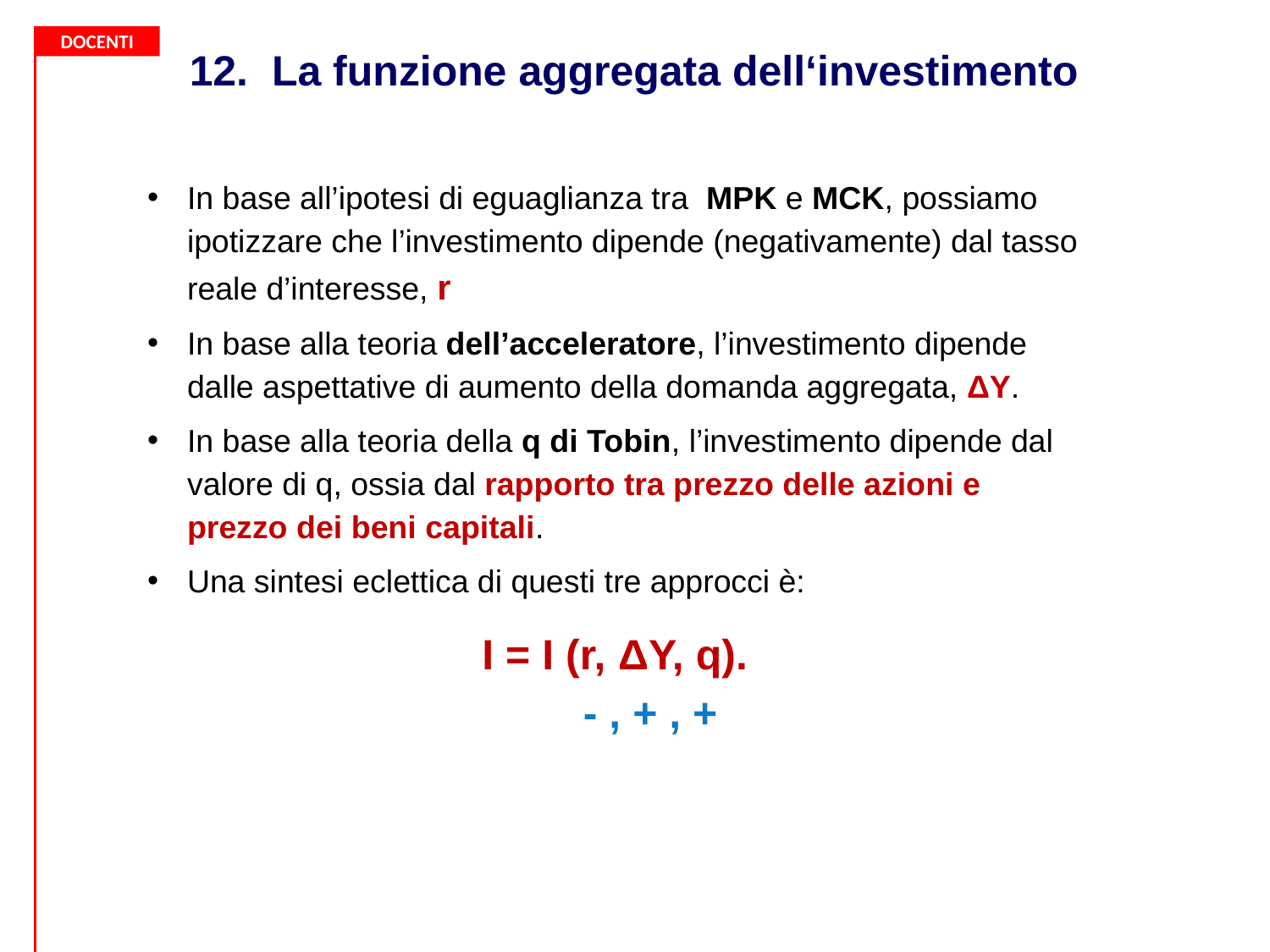

12.  La funzione aggregata dell‘investimento
In base all’ipotesi di eguaglianza tra  MPK e MCK, possiamo ipotizzare che l’investimento dipende (negativamente) dal tasso reale d’interesse, r
In base alla teoria dell’acceleratore, l’investimento dipende dalle aspettative di aumento della domanda aggregata, ΔY.
In base alla teoria della q di Tobin, l’investimento dipende dal valore di q, ossia dal rapporto tra prezzo delle azioni e prezzo dei beni capitali.
Una sintesi eclettica di questi tre approcci è:
I = I (r, ΔY, q).
      - , + , +